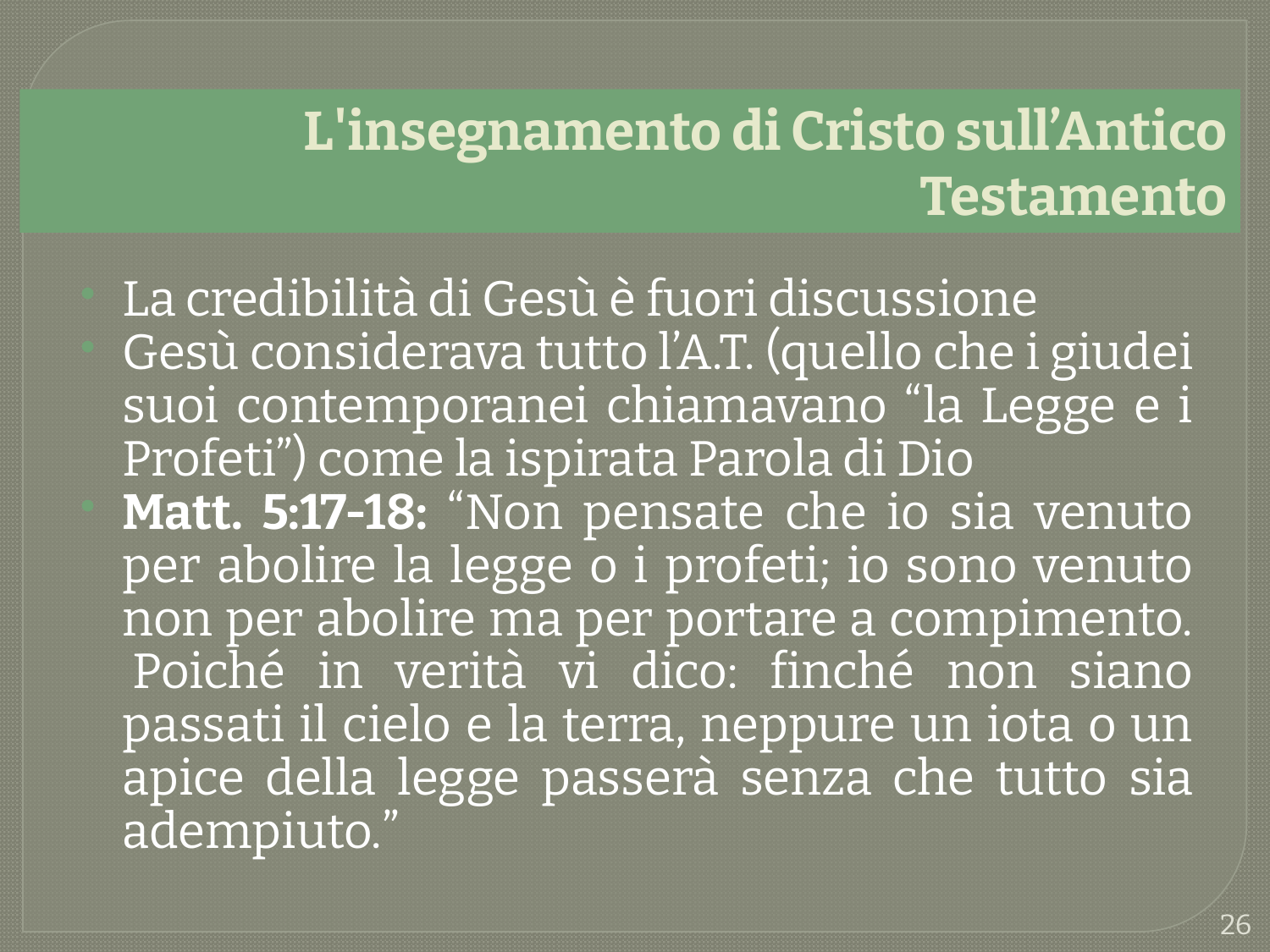

# L'insegnamento di Cristo sull’Antico Testamento
La credibilità di Gesù è fuori discussione
Gesù considerava tutto l’A.T. (quello che i giudei suoi contemporanei chiamavano “la Legge e i Profeti”) come la ispirata Parola di Dio
Matt. 5:17-18: “Non pensate che io sia venuto per abolire la legge o i profeti; io sono venuto non per abolire ma per portare a compimento.  Poiché in verità vi dico: finché non siano passati il cielo e la terra, neppure un iota o un apice della legge passerà senza che tutto sia adempiuto.”

26